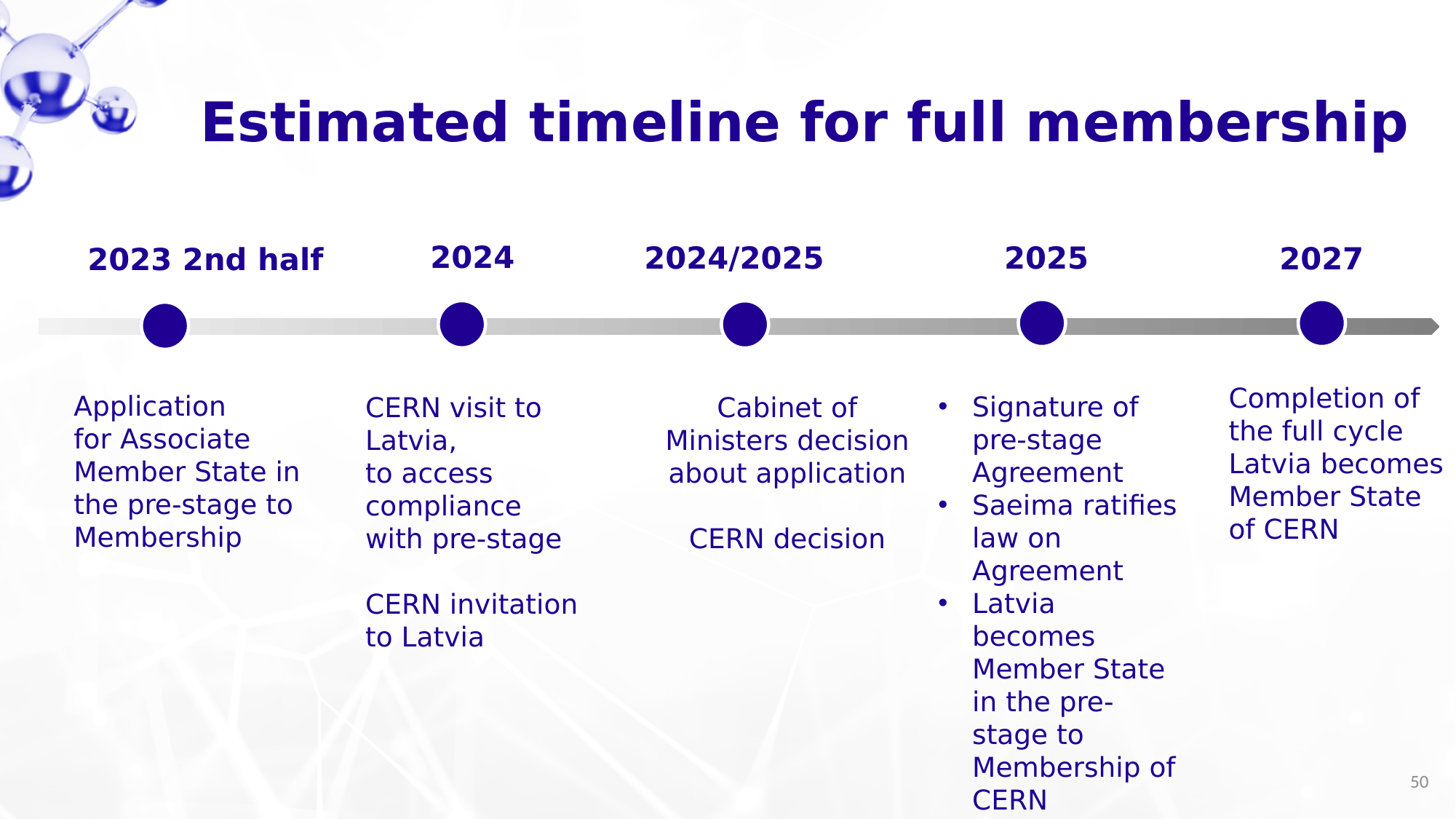

Estimated timeline for full membership
2024
2025
2024/2025
2027
2023 2nd half

Completion of the full cycle
Latvia becomes Member State of CERN

Application
for Associate Member State in the pre-stage to Membership

Signature of pre-stage Agreement
Saeima ratifies law on Agreement
Latvia becomes Member State in the pre-stage to Membership of CERN

Cabinet of Ministers decision about application

CERN decision

CERN visit to Latvia,
to access compliance
with pre-stage

CERN invitation to Latvia
50